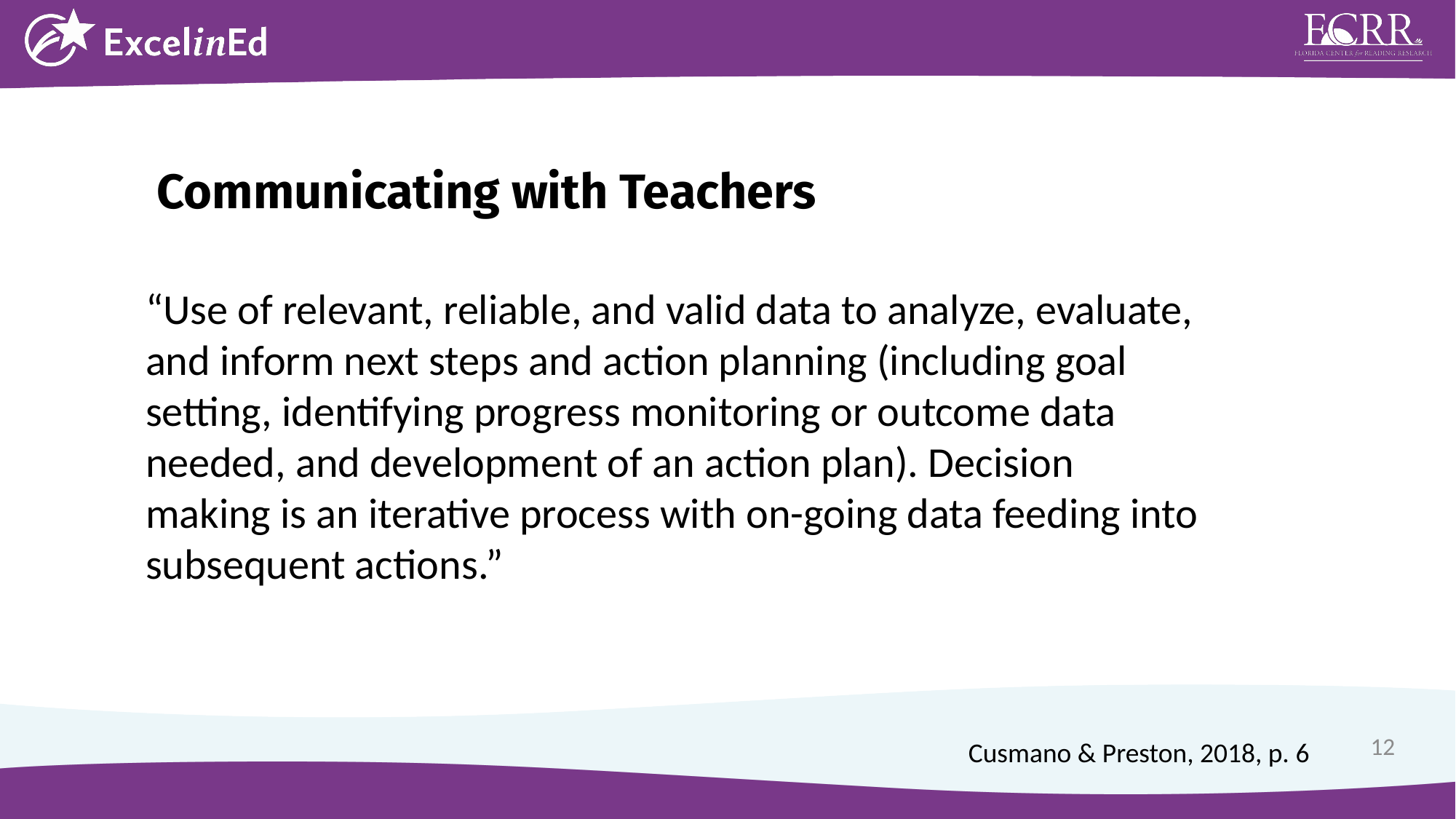

Communicating with Teachers
“Use of relevant, reliable, and valid data to analyze, evaluate, and inform next steps and action planning (including goal setting, identifying progress monitoring or outcome data needed, and development of an action plan). Decision making is an iterative process with on-going data feeding into subsequent actions.”
Cusmano & Preston, 2018, p. 6
12